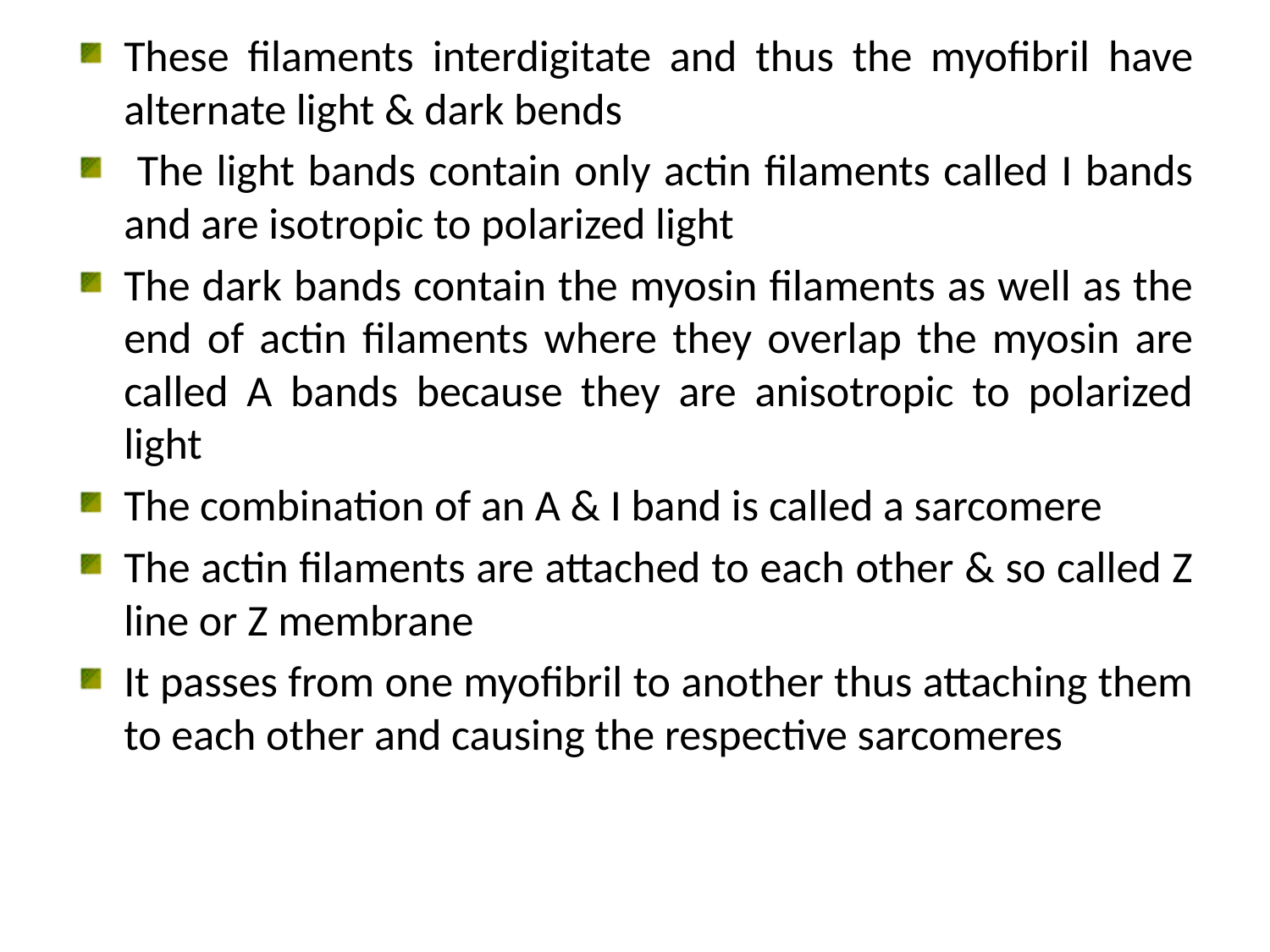

These filaments interdigitate and thus the myofibril have alternate light & dark bends
 The light bands contain only actin filaments called I bands and are isotropic to polarized light
The dark bands contain the myosin filaments as well as the end of actin filaments where they overlap the myosin are called A bands because they are anisotropic to polarized light
The combination of an A & I band is called a sarcomere
The actin filaments are attached to each other & so called Z line or Z membrane
It passes from one myofibril to another thus attaching them to each other and causing the respective sarcomeres